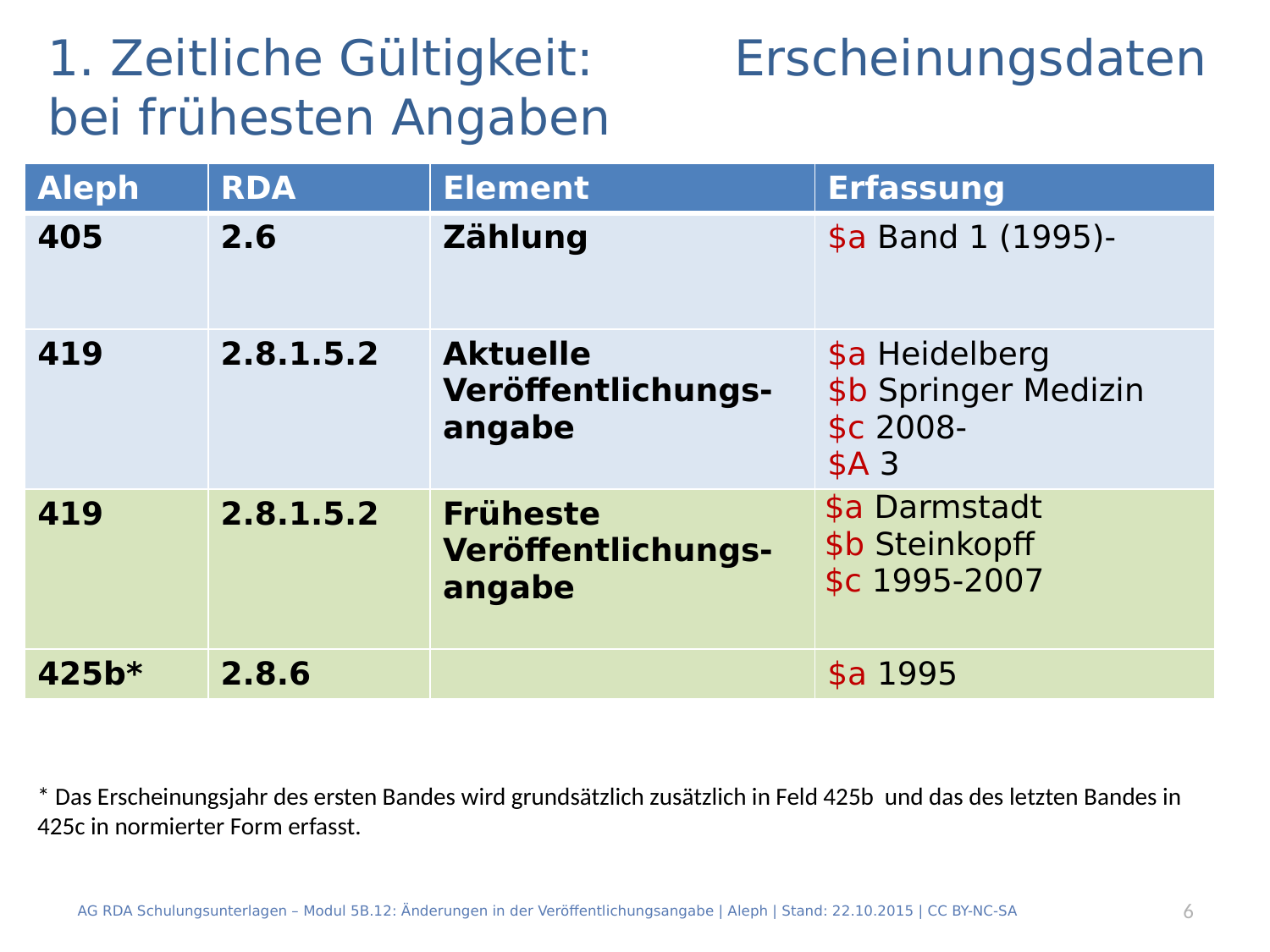

# 1. Zeitliche Gültigkeit:         Erscheinungsdaten bei frühesten Angaben

| Aleph | RDA | Element | Erfassung |
| --- | --- | --- | --- |
| 405 | 2.6 | Zählung | $a Band 1 (1995)- |
| 419 | 2.8.1.5.2 | Aktuelle Veröffentlichungs-angabe | $a Heidelberg $b Springer Medizin $c 2008- $A 3 |
| 419 | 2.8.1.5.2 | Früheste Veröffentlichungs-angabe | $a Darmstadt $b Steinkopff $c 1995-2007 |
| 425b\* | 2.8.6 |  | $a 1995 |
* Das Erscheinungsjahr des ersten Bandes wird grundsätzlich zusätzlich in Feld 425b  und das des letzten Bandes in 425c in normierter Form erfasst.
AG RDA Schulungsunterlagen – Modul 5B.12: Änderungen in der Veröffentlichungsangabe | Aleph | Stand: 22.10.2015 | CC BY-NC-SA
6